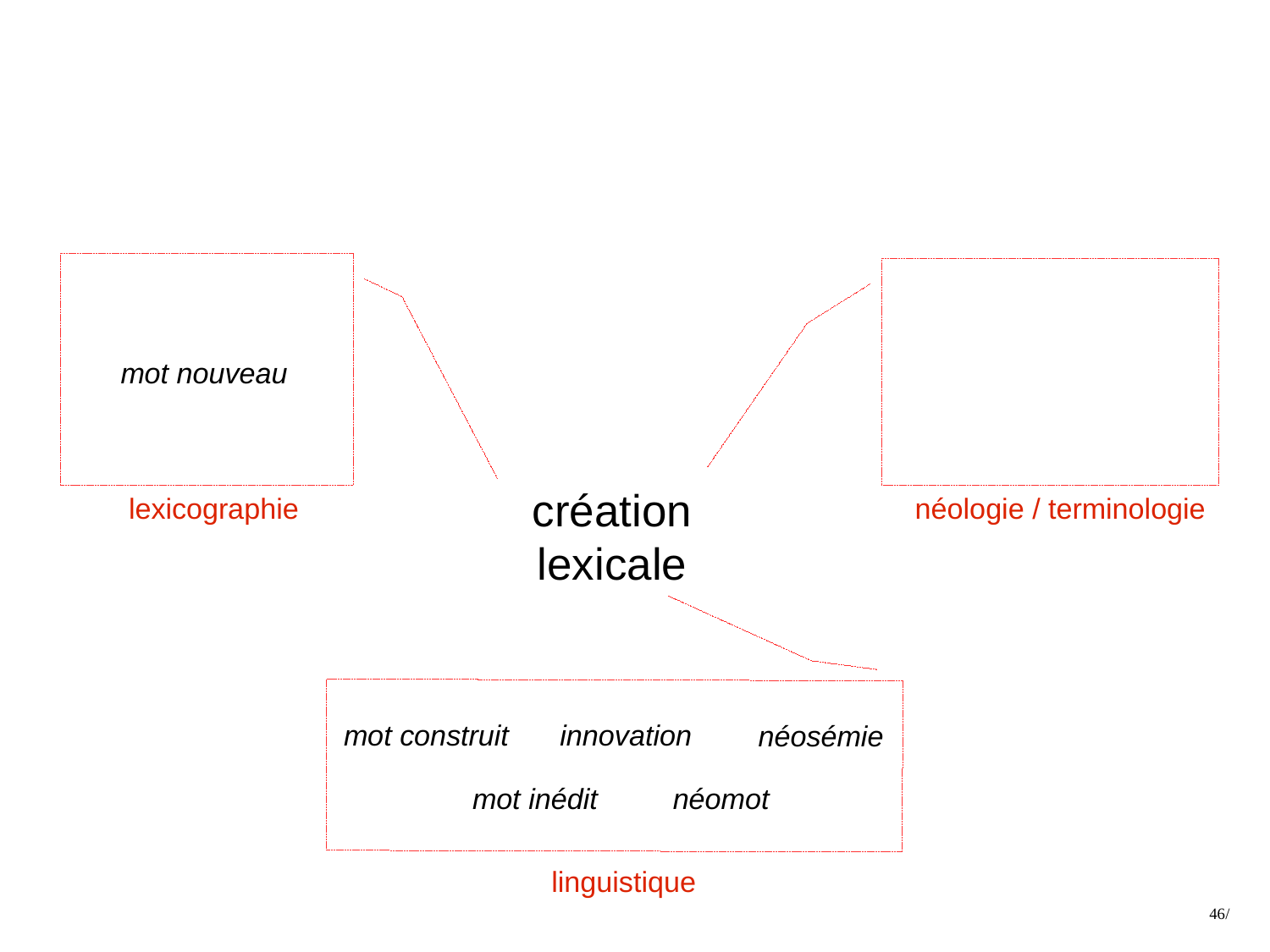

mot nouveau
création
lexicale

lexicographie
néologie / terminologie
mot construit
innovation
néosémie
mot inédit
néomot
linguistique
46/